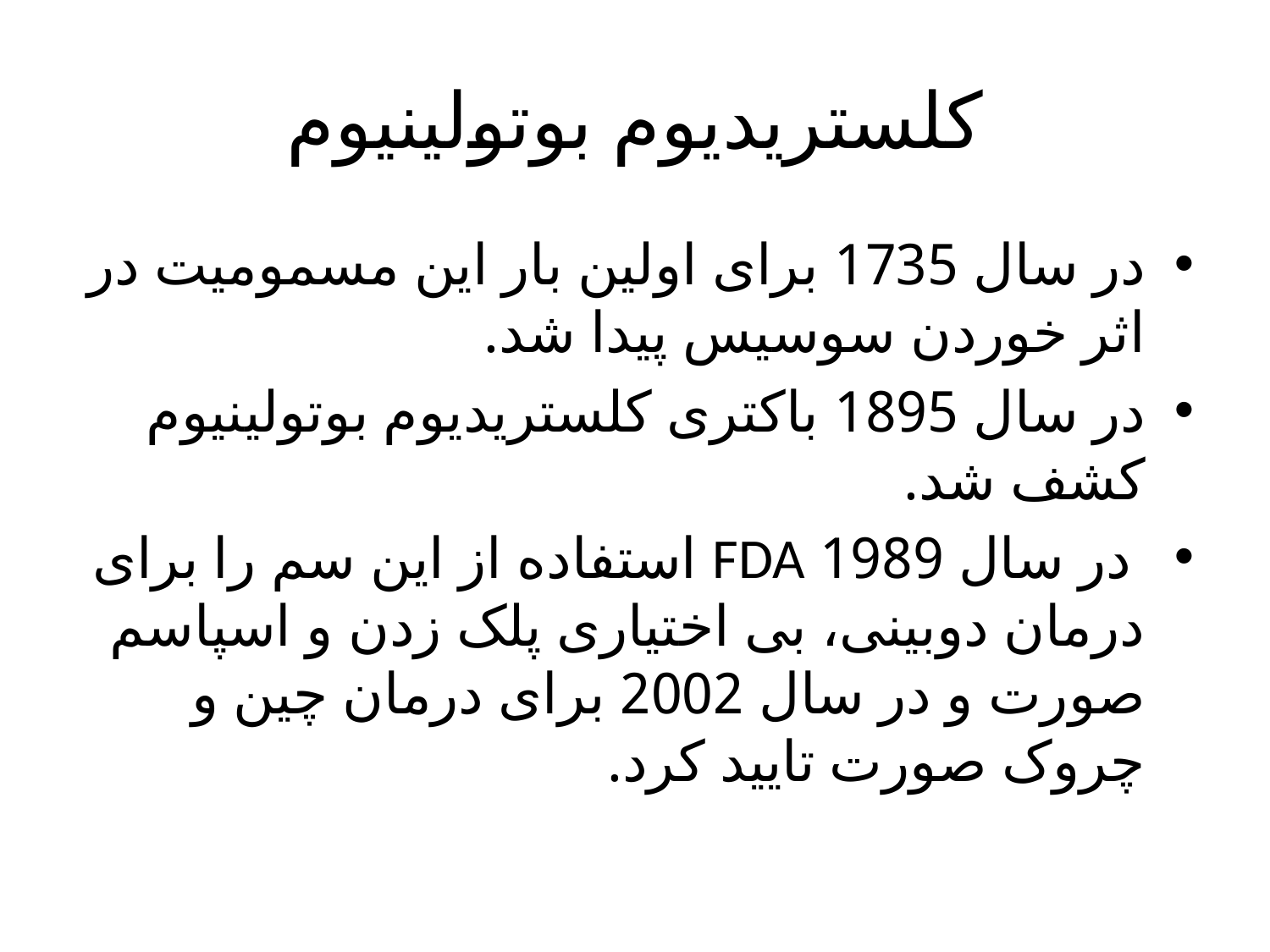

# کلستریدیوم بوتولینیوم
در سال 1735 برای اولین بار این مسمومیت در اثر خوردن سوسیس پیدا شد.
در سال 1895 باکتری کلستریدیوم بوتولینیوم کشف شد.
 در سال 1989 FDA استفاده از این سم را برای درمان دوبینی، بی اختیاری پلک زدن و اسپاسم صورت و در سال 2002 برای درمان چین و چروک صورت تایید کرد.